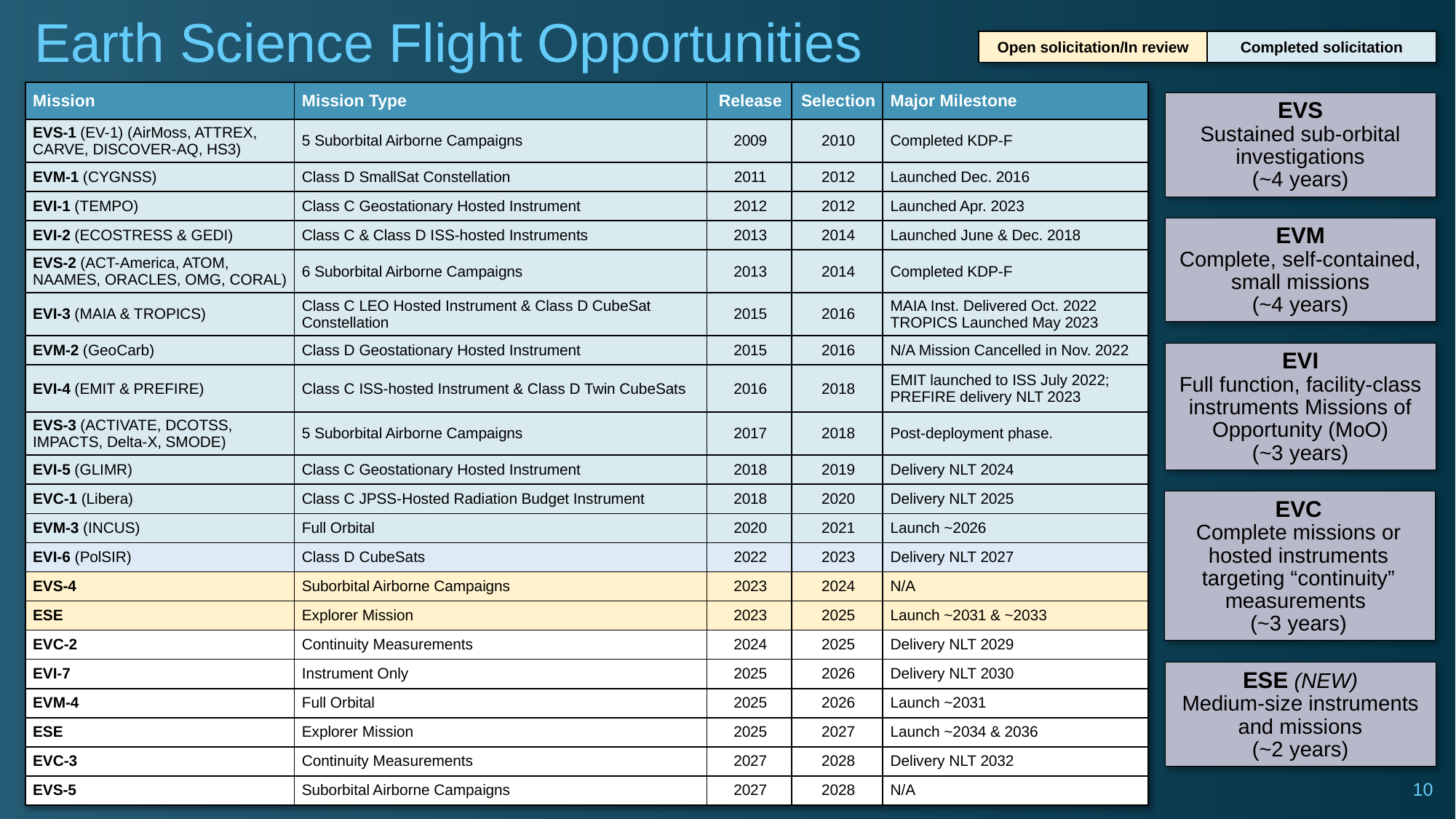

Earth Science Flight Opportunities​
| Open solicitation/In review | Completed solicitation |
| --- | --- |
| Mission | Mission Type | Release | Selection | Major Milestone |
| --- | --- | --- | --- | --- |
| EVS-1 (EV-1) (AirMoss, ATTREX, CARVE, DISCOVER-AQ, HS3) | 5 Suborbital Airborne Campaigns | 2009 | 2010 | Completed KDP-F |
| EVM-1 (CYGNSS) | Class D SmallSat Constellation | 2011 | 2012 | Launched Dec. 2016 |
| EVI-1 (TEMPO) | Class C Geostationary Hosted Instrument | 2012 | 2012 | Launched Apr. 2023 |
| EVI-2 (ECOSTRESS & GEDI) | Class C & Class D ISS-hosted Instruments | 2013 | 2014 | Launched June & Dec. 2018 |
| EVS-2 (ACT-America, ATOM, NAAMES, ORACLES, OMG, CORAL) | 6 Suborbital Airborne Campaigns | 2013 | 2014 | Completed KDP-F |
| EVI-3 (MAIA & TROPICS) | Class C LEO Hosted Instrument & Class D CubeSat Constellation | 2015 | 2016 | MAIA Inst. Delivered Oct. 2022 TROPICS Launched May 2023 |
| EVM-2 (GeoCarb) | Class D Geostationary Hosted Instrument | 2015 | 2016 | N/A Mission Cancelled in Nov. 2022 |
| EVI-4 (EMIT & PREFIRE) | Class C ISS-hosted Instrument & Class D Twin CubeSats | 2016 | 2018 | EMIT launched to ISS July 2022; PREFIRE delivery NLT 2023 |
| EVS-3 (ACTIVATE, DCOTSS, IMPACTS, Delta-X, SMODE) | 5 Suborbital Airborne Campaigns | 2017 | 2018 | Post-deployment phase. |
| EVI-5 (GLIMR) | Class C Geostationary Hosted Instrument | 2018 | 2019 | Delivery NLT 2024 |
| EVC-1 (Libera) | Class C JPSS-Hosted Radiation Budget Instrument | 2018 | 2020 | Delivery NLT 2025 |
| EVM-3 (INCUS) | Full Orbital | 2020 | 2021 | Launch ~2026 |
| EVI-6 (PolSIR) | Class D CubeSats | 2022 | 2023 | Delivery NLT 2027 |
| EVS-4 | Suborbital Airborne Campaigns | 2023 | 2024 | N/A |
| ESE | Explorer Mission | 2023 | 2025 | Launch ~2031 & ~2033 |
| EVC-2 | Continuity Measurements | 2024 | 2025 | Delivery NLT 2029 |
| EVI-7 | Instrument Only | 2025 | 2026 | Delivery NLT 2030 |
| EVM-4 | Full Orbital | 2025 | 2026 | Launch ~2031 |
| ESE | Explorer Mission | 2025 | 2027 | Launch ~2034 & 2036 |
| EVC-3 | Continuity Measurements | 2027 | 2028 | Delivery NLT 2032 |
| EVS-5 | Suborbital Airborne Campaigns | 2027 | 2028 | N/A |
EVS
Sustained sub-orbital investigations
(~4 years)
EVM
Complete, self-contained, small missions
(~4 years)
EVI
Full function, facility-class instruments Missions of Opportunity (MoO)
(~3 years)
EVC
Complete missions or hosted instruments targeting “continuity” measurements
(~3 years)
ESE (NEW)
Medium-size instruments and missions
(~2 years)
10